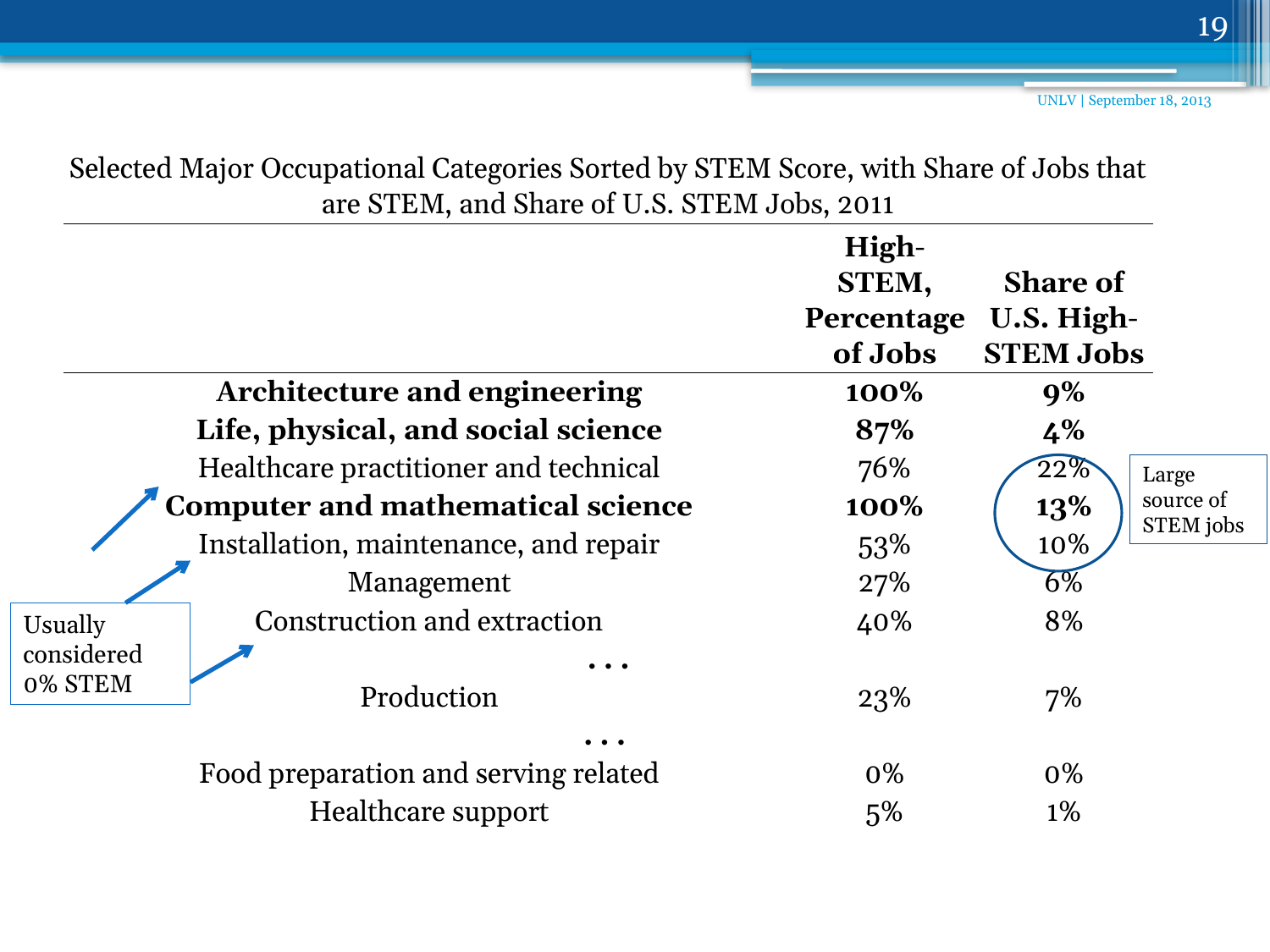

19
UNLV | September 18, 2013
| Selected Major Occupational Categories Sorted by STEM Score, with Share of Jobs that are STEM, and Share of U.S. STEM Jobs, 2011 |  |  |
| --- | --- | --- |
|  | High-STEM, Percentage of Jobs | Share of U.S. High-STEM Jobs |
| Architecture and engineering | 100% | 9% |
| Life, physical, and social science | 87% | 4% |
| Healthcare practitioner and technical | 76% | 22% |
| Computer and mathematical science | 100% | 13% |
| Installation, maintenance, and repair | 53% | 10% |
| Management | 27% | 6% |
| Construction and extraction | 40% | 8% |
| . . . |  |  |
| Production | 23% | 7% |
| . . . |  |  |
| Food preparation and serving related | 0% | 0% |
| Healthcare support | 5% | 1% |
|  |  |  |

Large source of STEM jobs
Usually considered 0% STEM